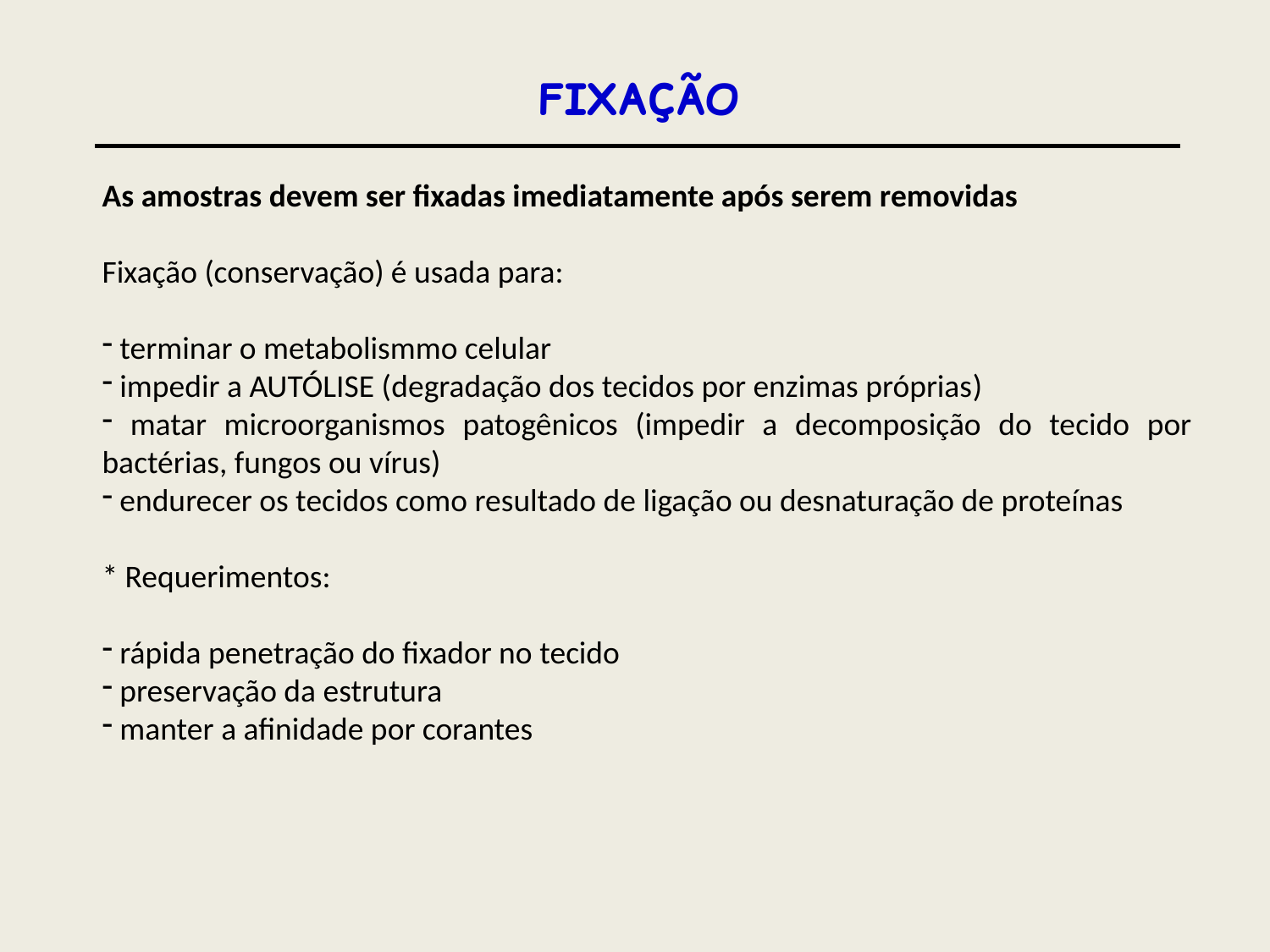

FIXAÇÃO
As amostras devem ser fixadas imediatamente após serem removidas

Fixação (conservação) é usada para:

 terminar o metabolismmo celular
 impedir a AUTÓLISE (degradação dos tecidos por enzimas próprias)
 matar microorganismos patogênicos (impedir a decomposição do tecido por bactérias, fungos ou vírus)
 endurecer os tecidos como resultado de ligação ou desnaturação de proteínas

* Requerimentos:

 rápida penetração do fixador no tecido
 preservação da estrutura
 manter a afinidade por corantes